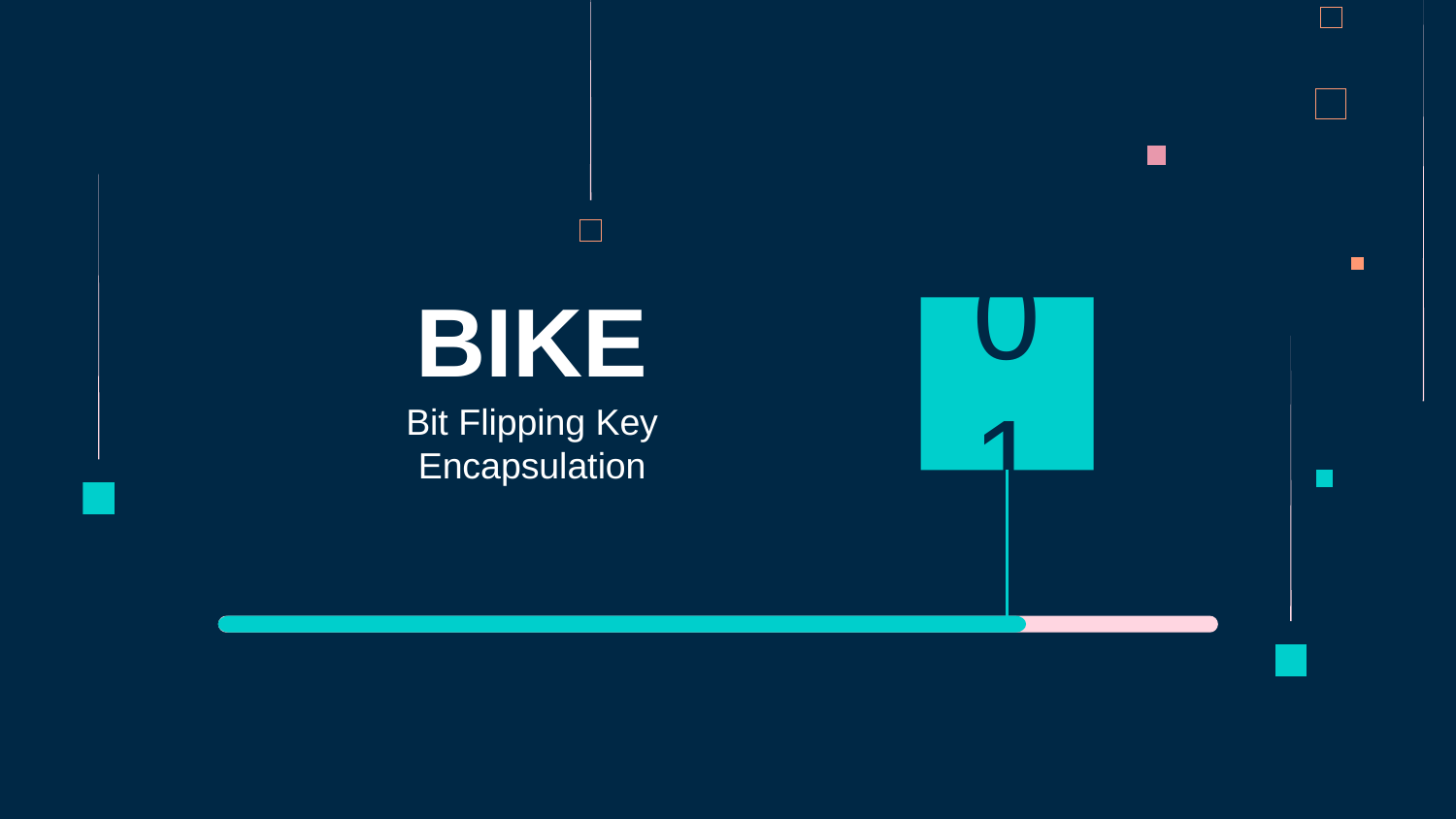

# BIKE

01
Bit Flipping Key Encapsulation